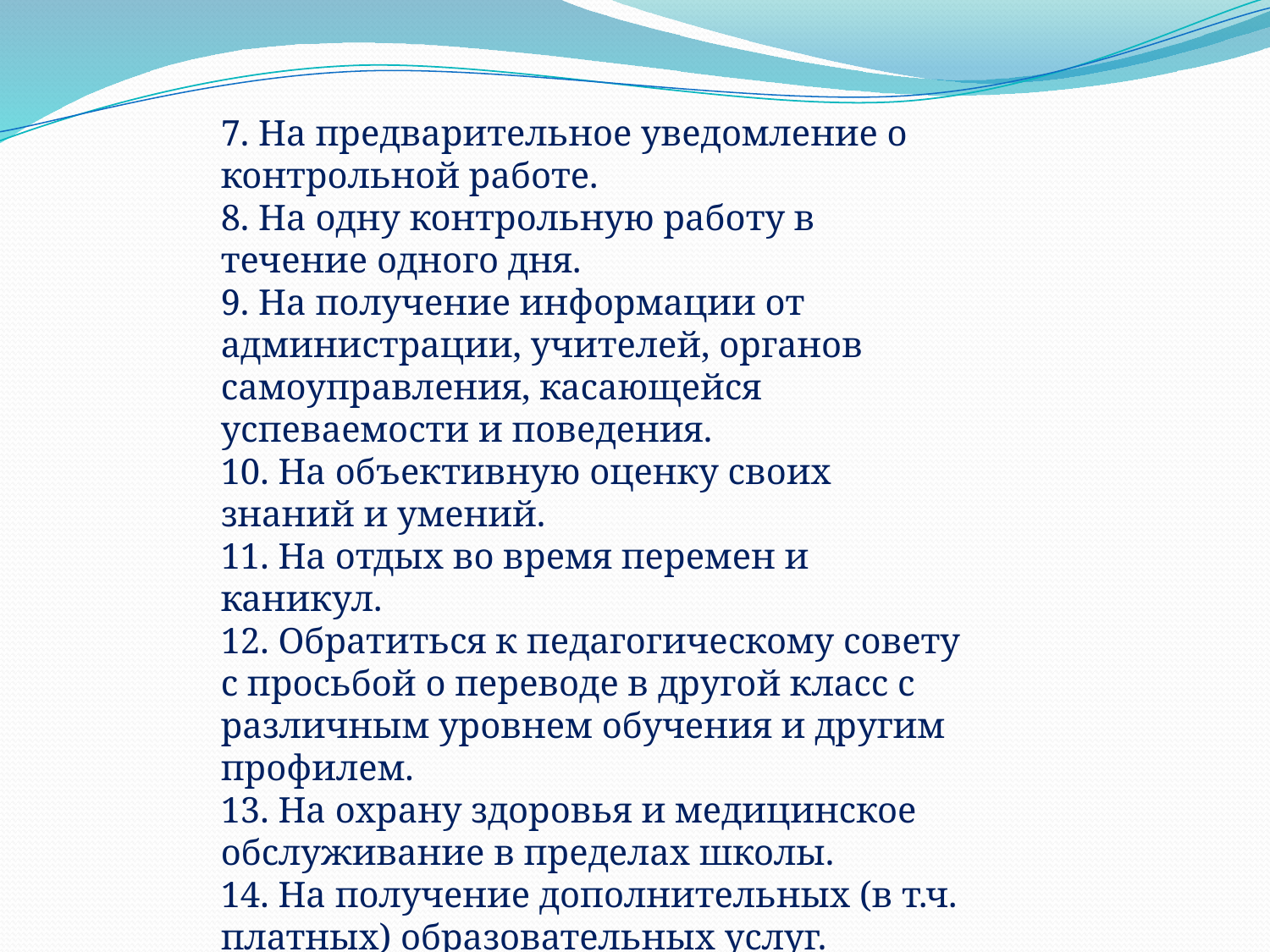

7. На предварительное уведомление о контрольной работе.
8. На одну контрольную работу в течение одного дня.
9. На получение информации от администрации, учителей, органов самоуправления, касающейся успеваемости и поведения.
10. На объективную оценку своих знаний и умений.
11. На отдых во время перемен и каникул.
12. Обратиться к педагогическому совету с просьбой о переводе в другой класс с различным уровнем обучения и другим профилем.
13. На охрану здоровья и медицинское обслуживание в пределах школы.
14. На получение дополнительных (в т.ч. платных) образовательных услуг.